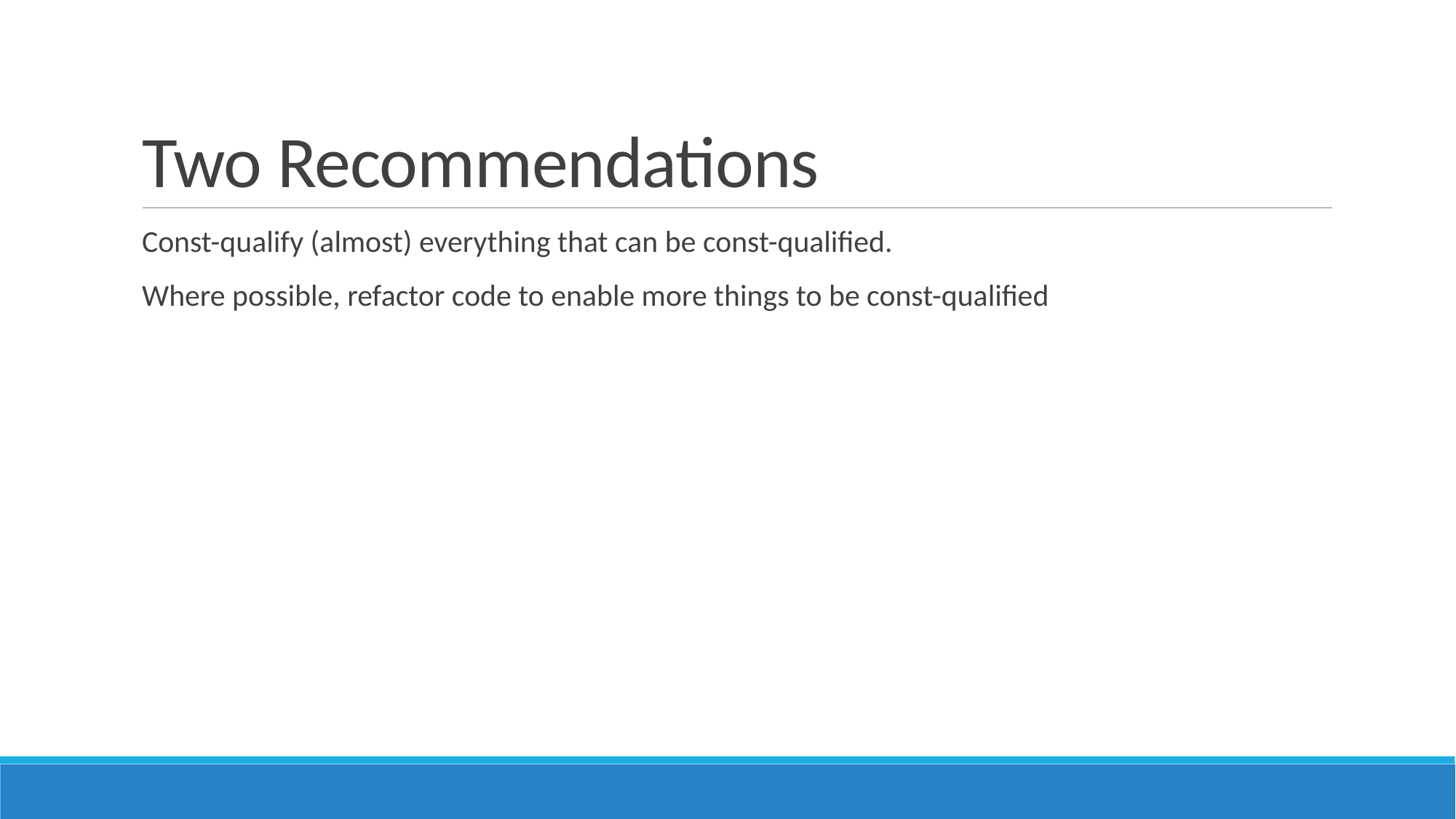

# Two Recommendations
Const-qualify (almost) everything that can be const-qualified.
Where possible, refactor code to enable more things to be const-qualified